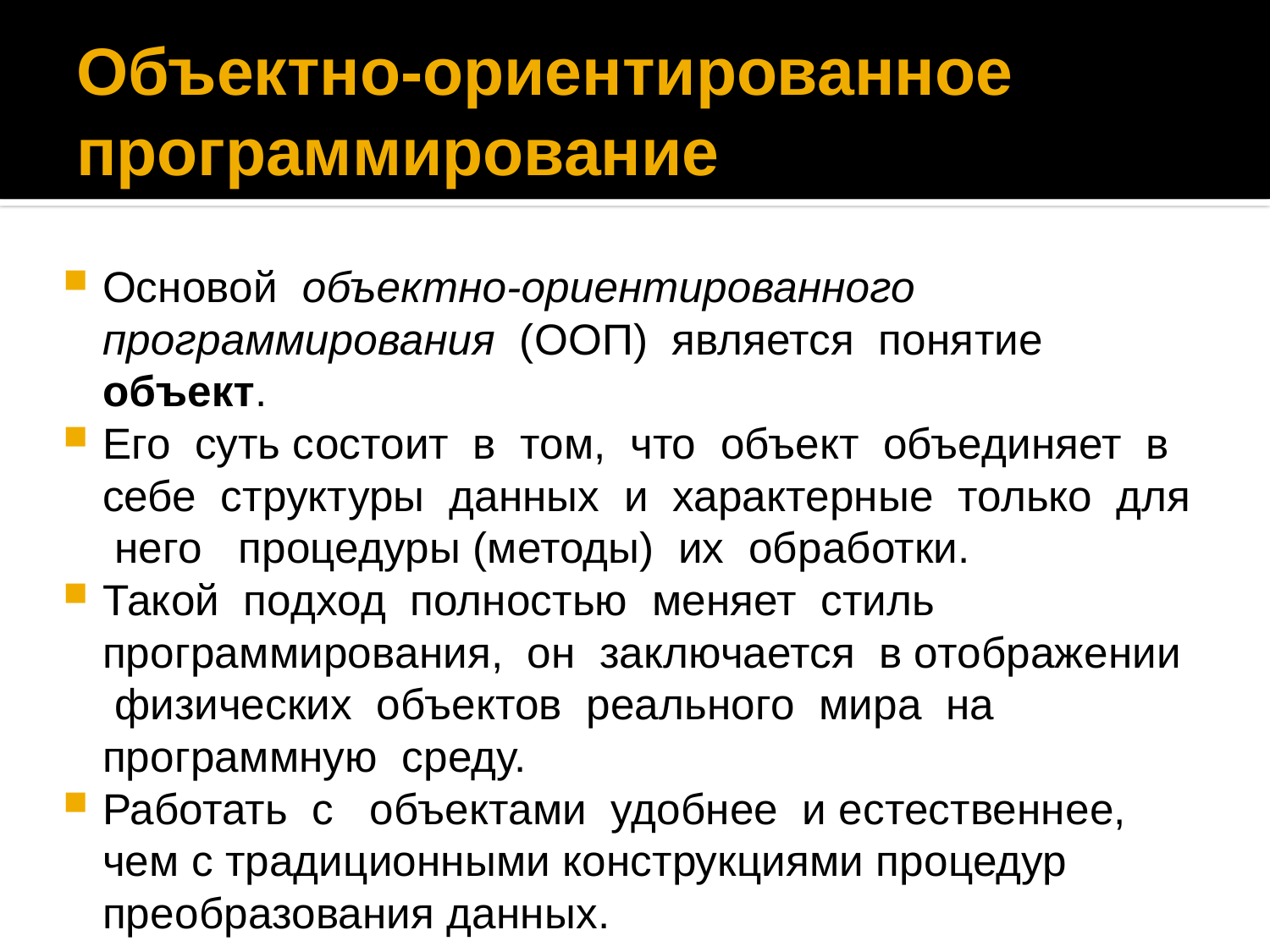

# Объектно-ориентированное программирование
Основой  объектно-ориентированного  программирования  (ООП)  является  понятие  объект.
Его  суть состоит  в  том,  что  объект  объединяет  в  себе  структуры  данных  и  характерные  только  для  него   процедуры (методы)  их  обработки.
Такой  подход  полностью  меняет  стиль  программирования,  он  заключается  в отображении  физических  объектов  реального  мира  на  программную  среду.
Работать  с   объектами  удобнее  и естественнее, чем с традиционными конструкциями процедур преобразования данных.